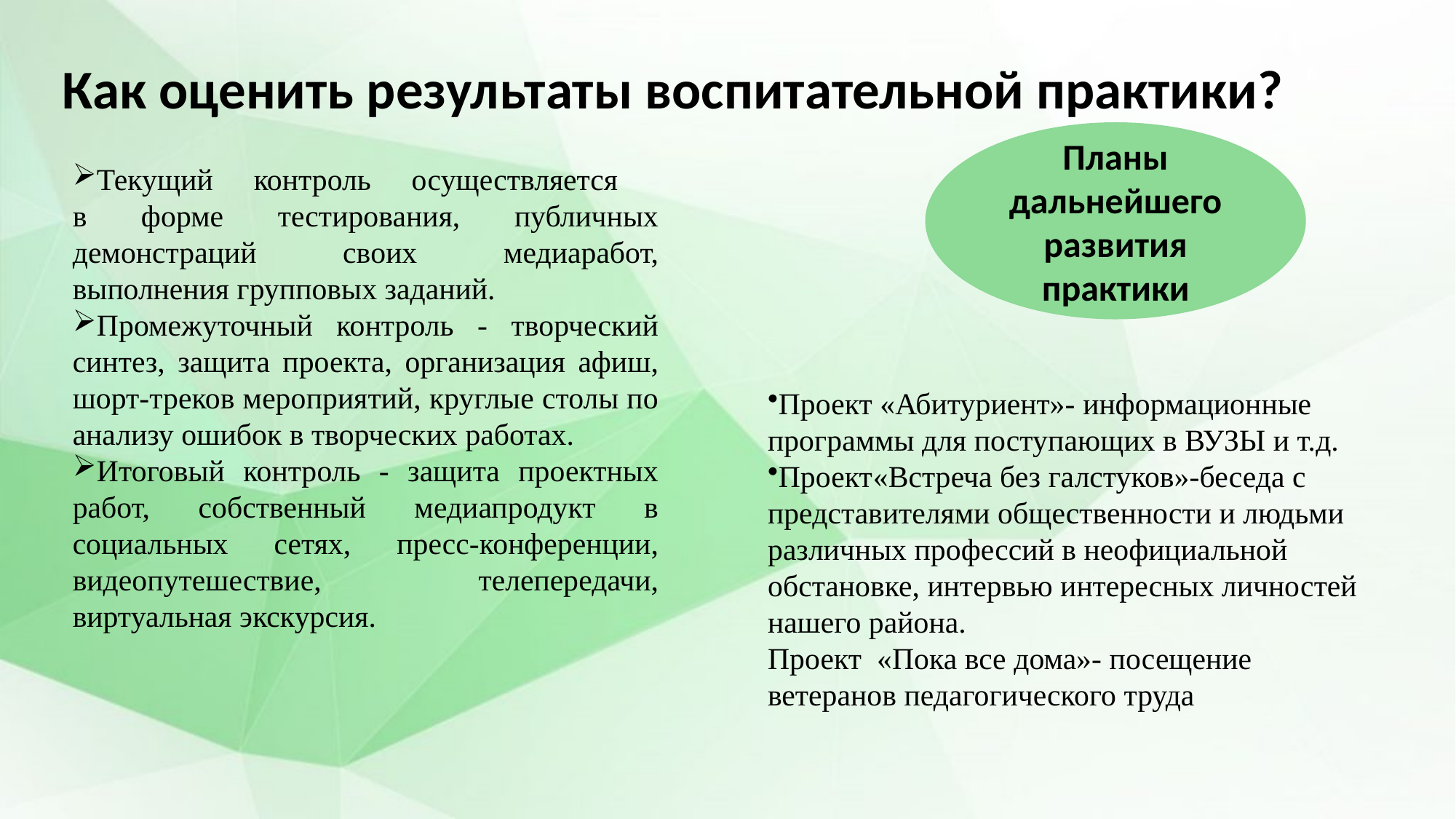

Как оценить результаты воспитательной практики?
Планы дальнейшего развития практики
Текущий контроль осуществляется
в форме тестирования, публичных демонстраций своих медиаработ, выполнения групповых заданий.
Промежуточный контроль - творческий синтез, защита проекта, организация афиш, шорт-треков мероприятий, круглые столы по анализу ошибок в творческих работах.
Итоговый контроль - защита проектных работ, собственный медиапродукт в социальных сетях, пресс-конференции, видеопутешествие, телепередачи, виртуальная экскурсия.
Проект «Абитуриент»- информационные программы для поступающих в ВУЗЫ и т.д.
Проект	«Встреча без галстуков»-беседа с представителями общественности и людьми различных профессий в неофициальной обстановке, интервью интересных личностей нашего района.
Проект	«Пока все дома»- посещение ветеранов педагогического труда